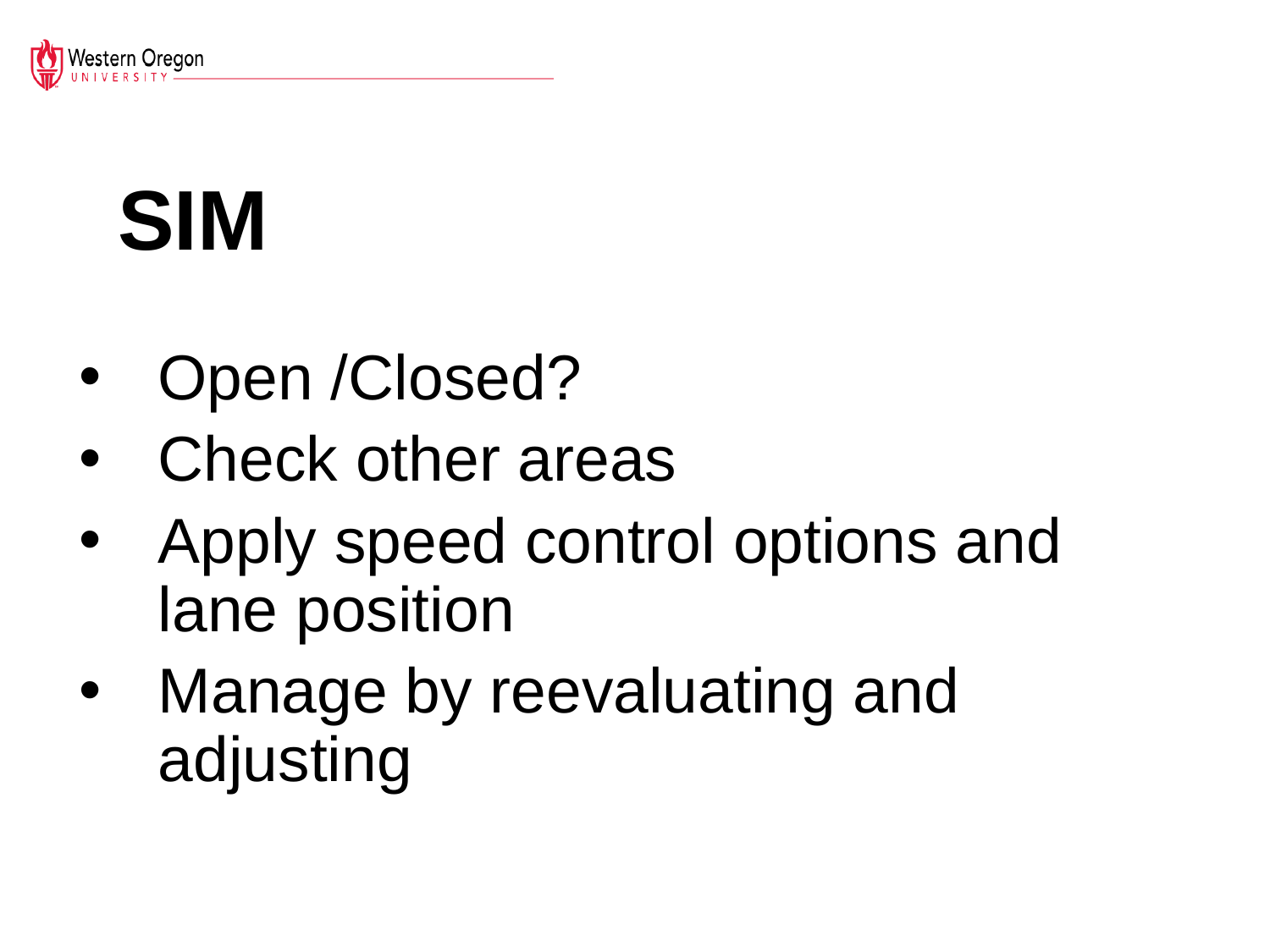

# SIM
Open /Closed?
Check other areas
Apply speed control options and lane position
Manage by reevaluating and adjusting